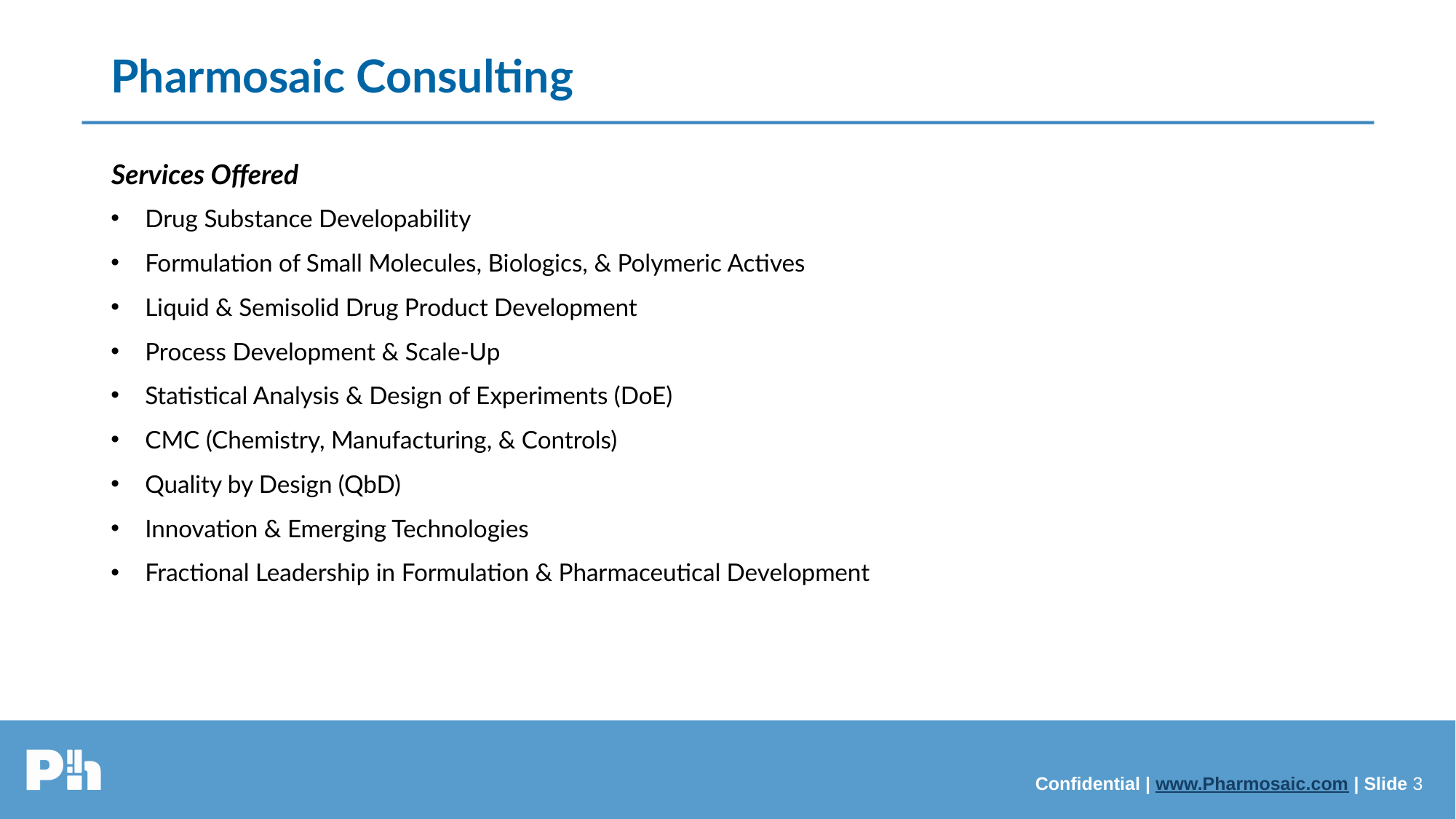

# Pharmosaic Consulting
Services Offered
Drug Substance Developability
Formulation of Small Molecules, Biologics, & Polymeric Actives
Liquid & Semisolid Drug Product Development
Process Development & Scale-Up
Statistical Analysis & Design of Experiments (DoE)
CMC (Chemistry, Manufacturing, & Controls)
Quality by Design (QbD)
Innovation & Emerging Technologies
Fractional Leadership in Formulation & Pharmaceutical Development